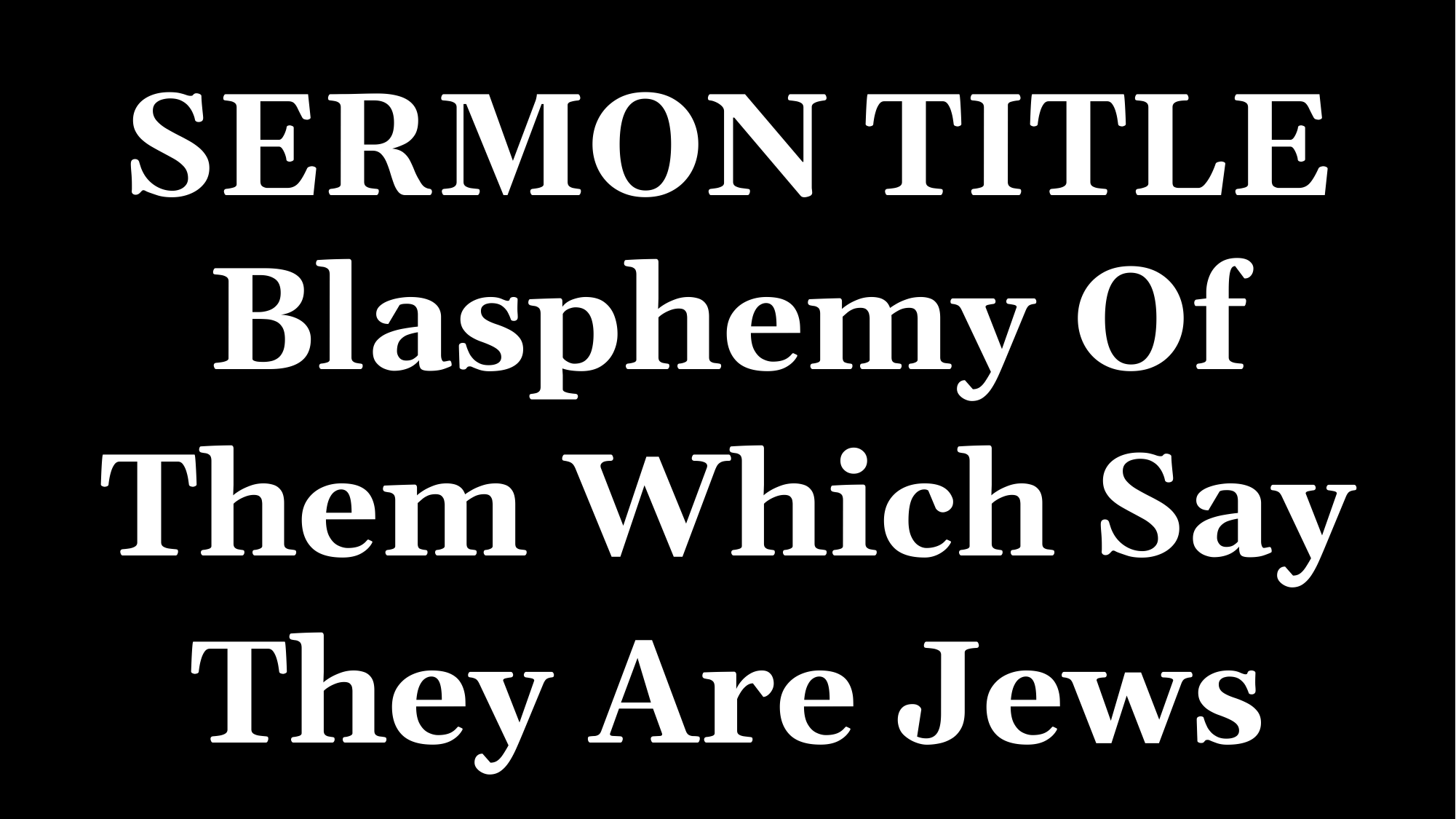

SERMON TITLE
Blasphemy Of Them Which Say They Are Jews